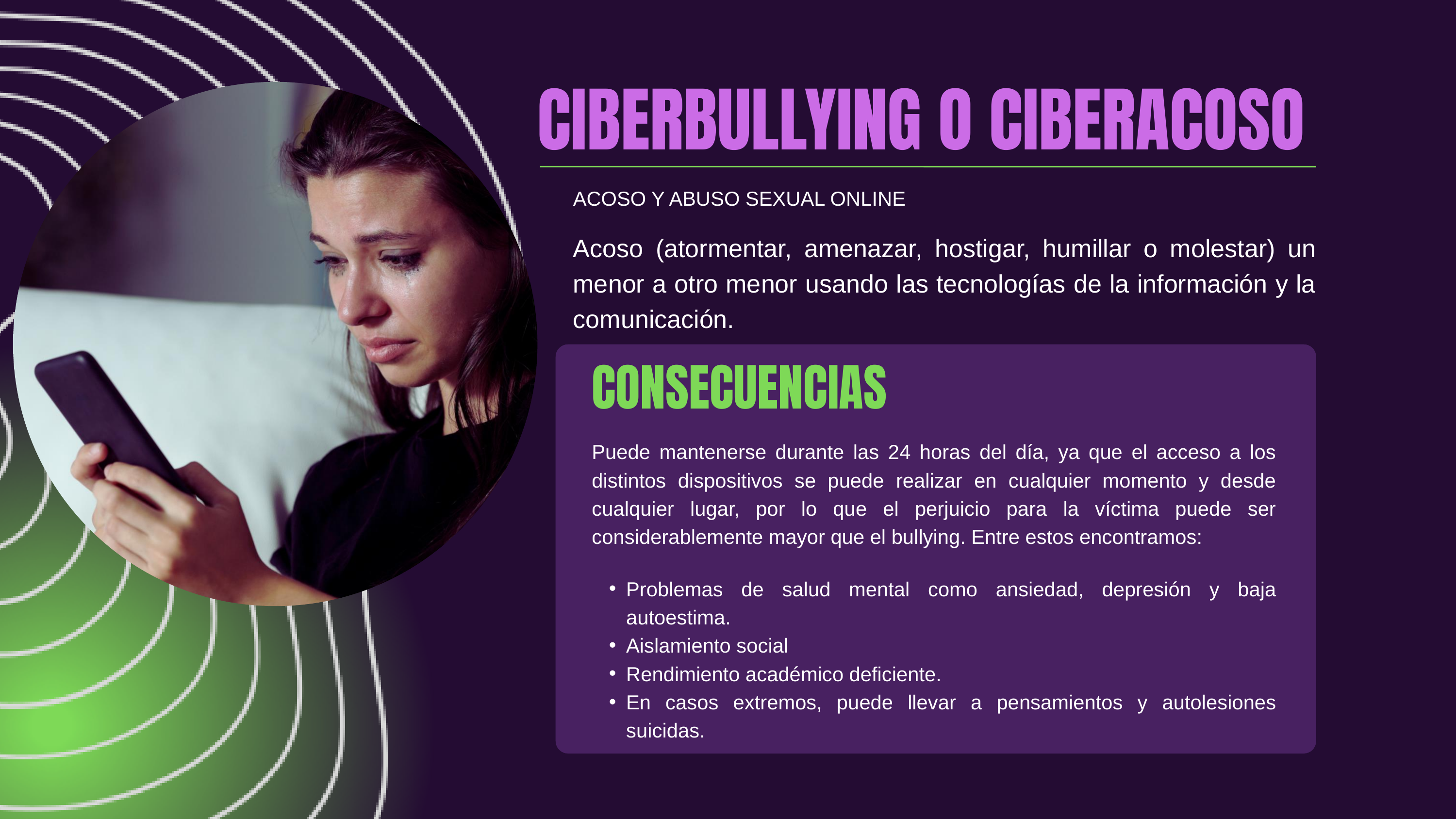

CIBERBULLYING O CIBERACOSO

ACOSO Y ABUSO SEXUAL ONLINE
Acoso (atormentar, amenazar, hostigar, humillar o molestar) un menor a otro menor usando las tecnologías de la información y la comunicación.

CONSECUENCIAS
Puede mantenerse durante las 24 horas del día, ya que el acceso a los distintos dispositivos se puede realizar en cualquier momento y desde cualquier lugar, por lo que el perjuicio para la víctima puede ser considerablemente mayor que el bullying. Entre estos encontramos:
Problemas de salud mental como ansiedad, depresión y baja autoestima.
Aislamiento social
Rendimiento académico deficiente.
En casos extremos, puede llevar a pensamientos y autolesiones suicidas.